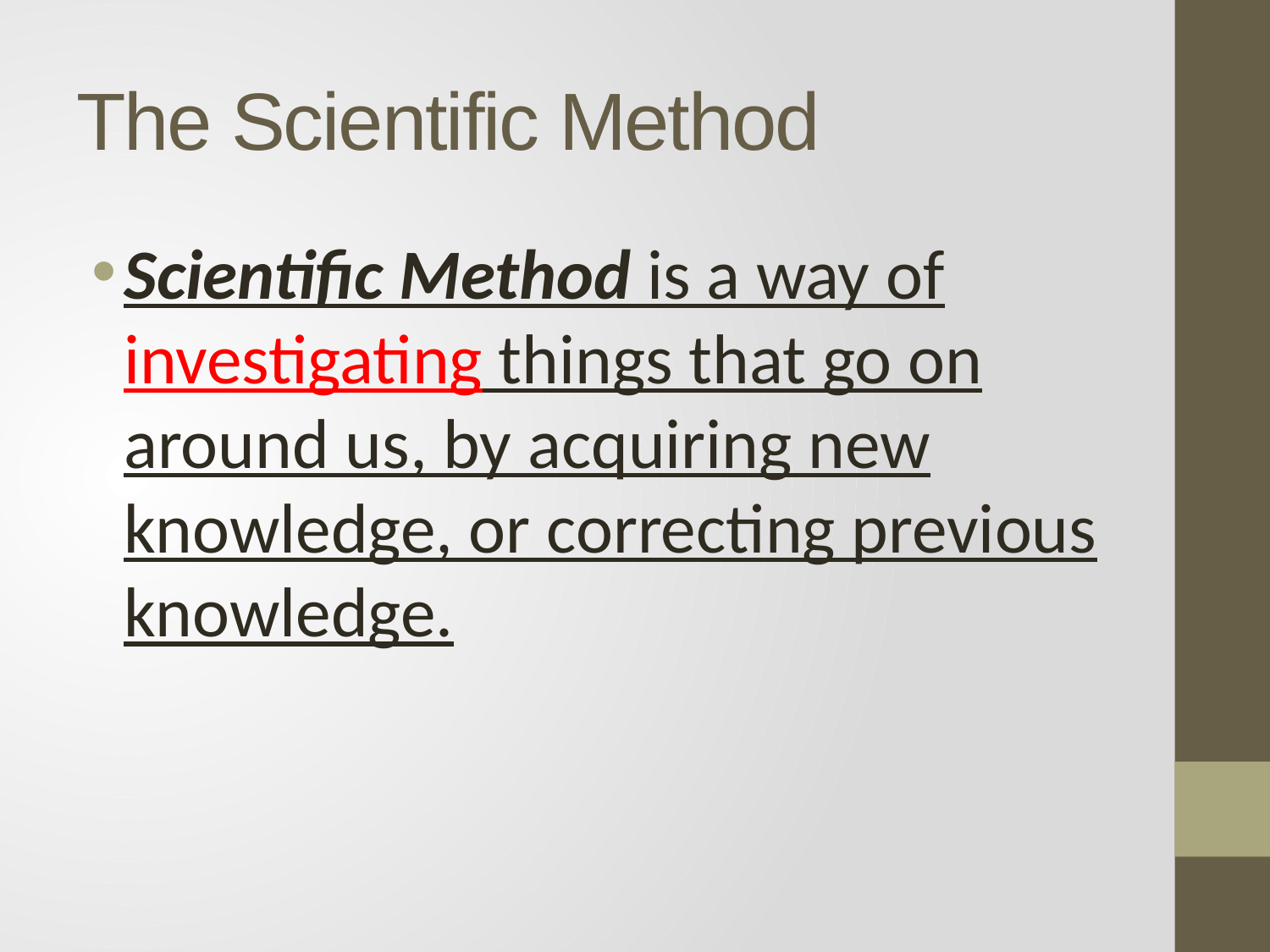

# The Scientific Method
Scientific Method is a way of investigating things that go on around us, by acquiring new knowledge, or correcting previous knowledge.